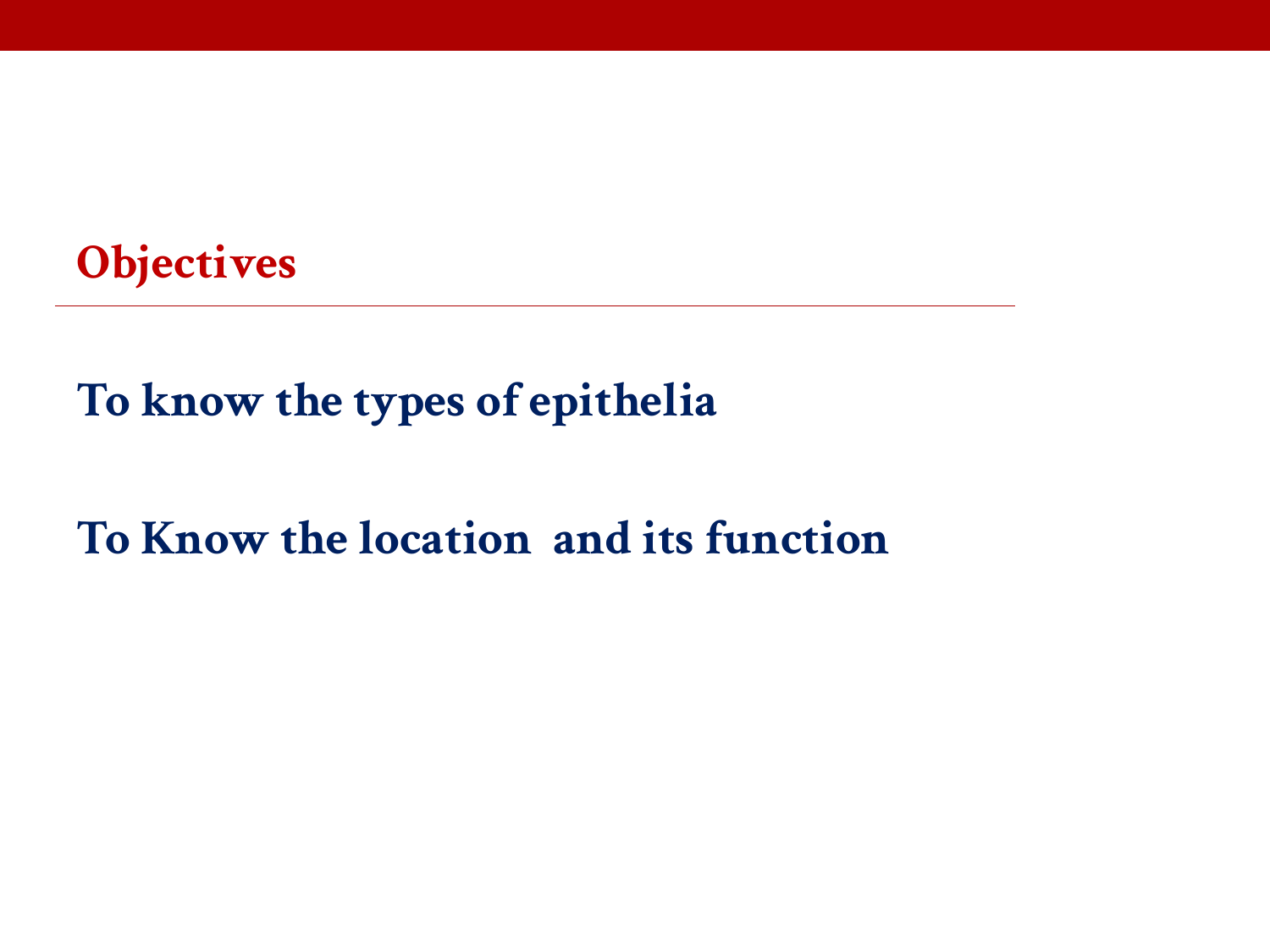

Objectives

To know the types of epithelia

To Know the location  and its function